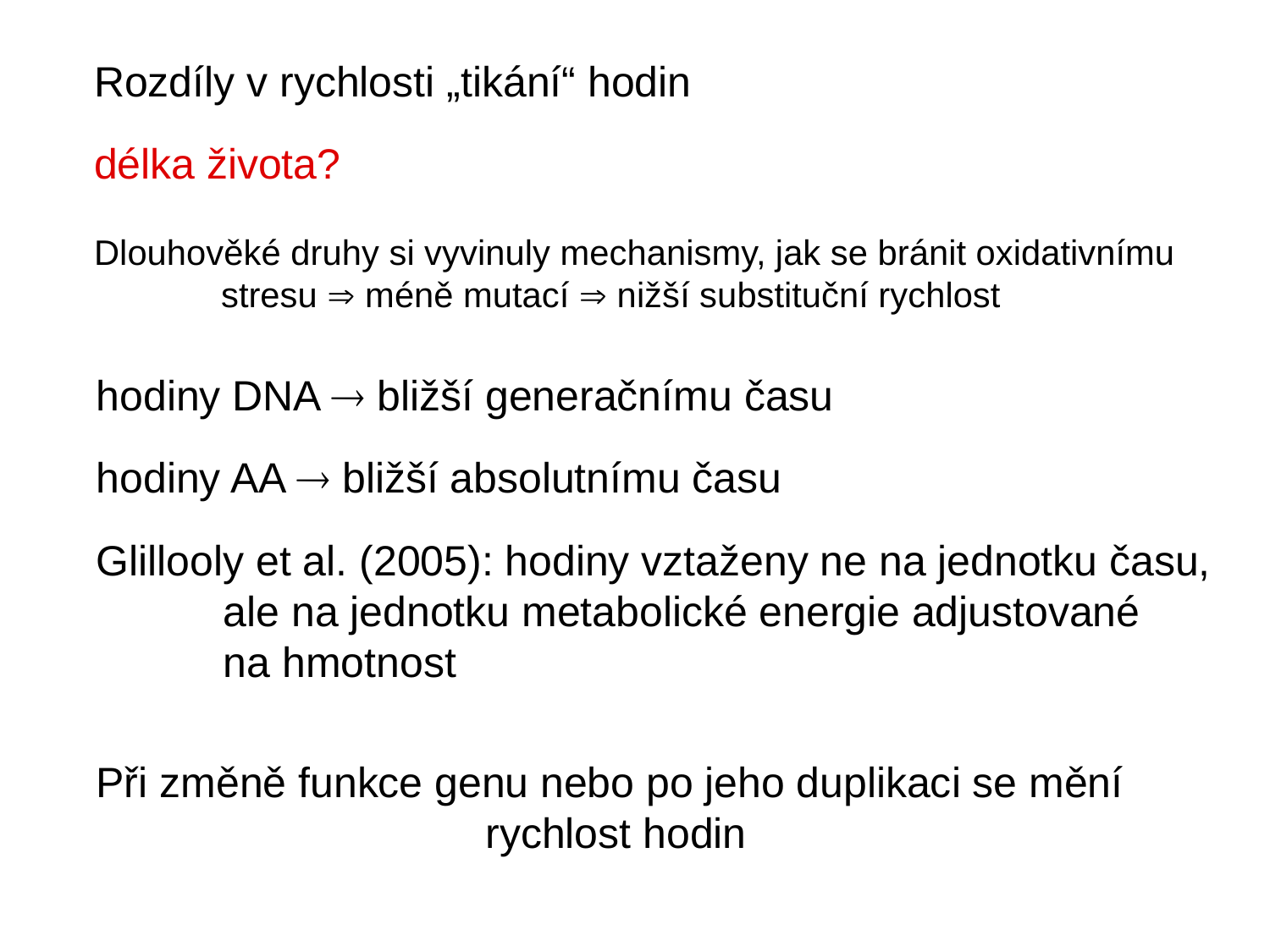

Rozdíly v rychlosti „tikání“ hodin
délka života?
Dlouhověké druhy si vyvinuly mechanismy, jak se bránit oxidativnímu
	stresu ⇒ méně mutací ⇒ nižší substituční rychlost
hodiny DNA → bližší generačnímu času
hodiny AA → bližší absolutnímu času
Glillooly et al. (2005): hodiny vztaženy ne na jednotku času,
	ale na jednotku metabolické energie adjustované
	na hmotnost
Při změně funkce genu nebo po jeho duplikaci se mění
rychlost hodin